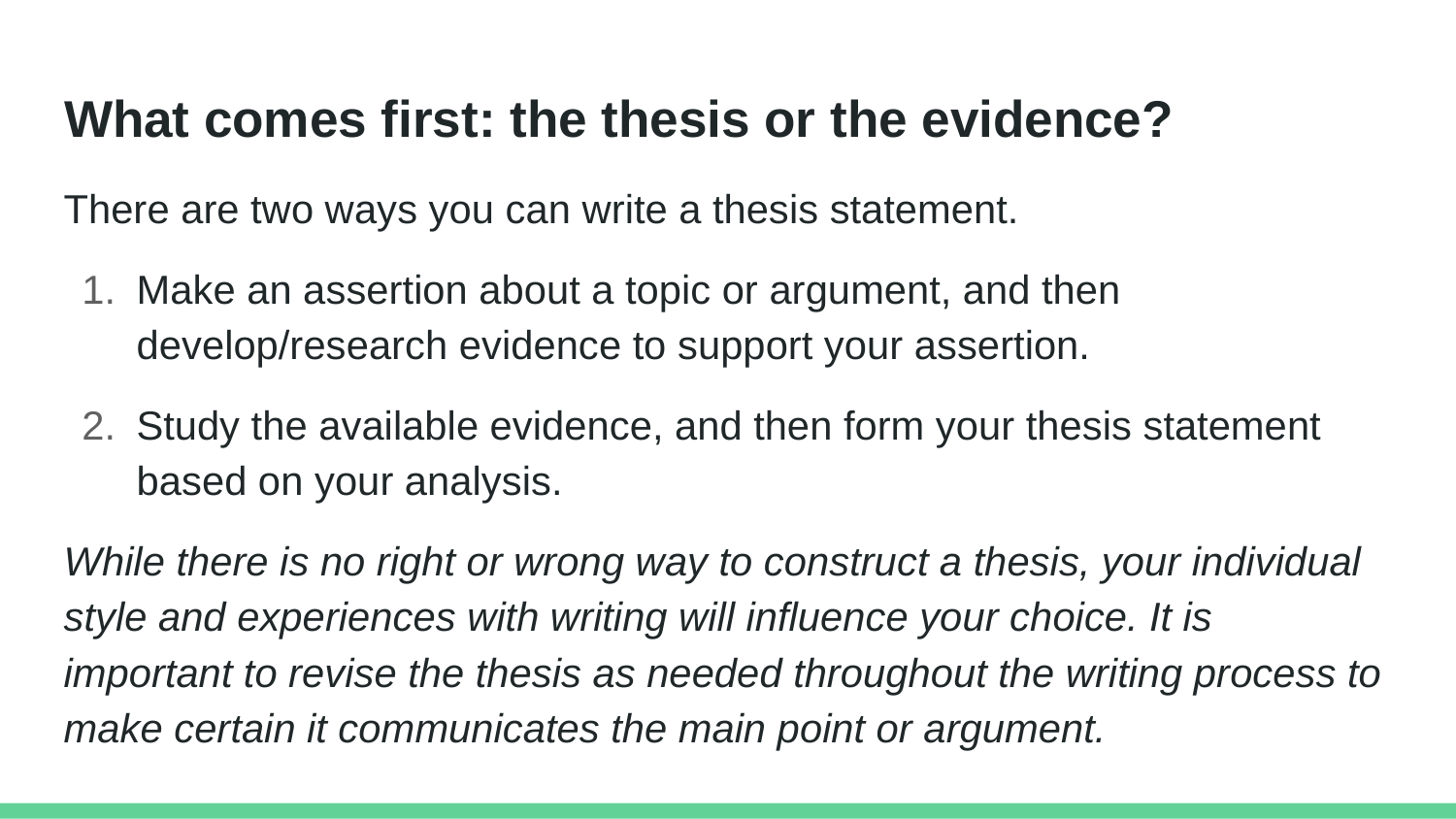

# What comes first: the thesis or the evidence?
There are two ways you can write a thesis statement.
Make an assertion about a topic or argument, and then develop/research evidence to support your assertion.
Study the available evidence, and then form your thesis statement based on your analysis.
While there is no right or wrong way to construct a thesis, your individual style and experiences with writing will influence your choice. It is important to revise the thesis as needed throughout the writing process to make certain it communicates the main point or argument.